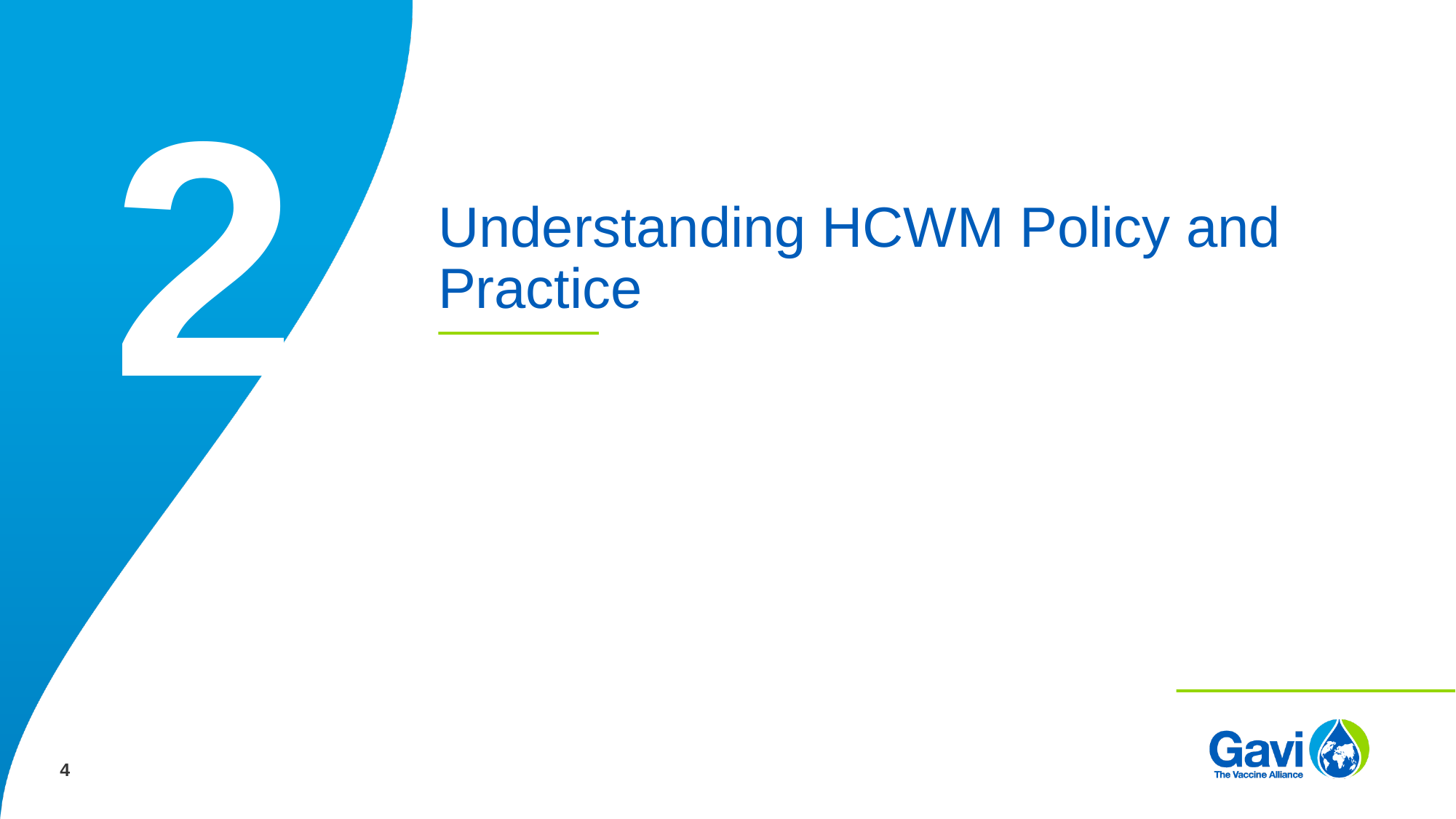

2
# Understanding HCWM Policy and Practice
4